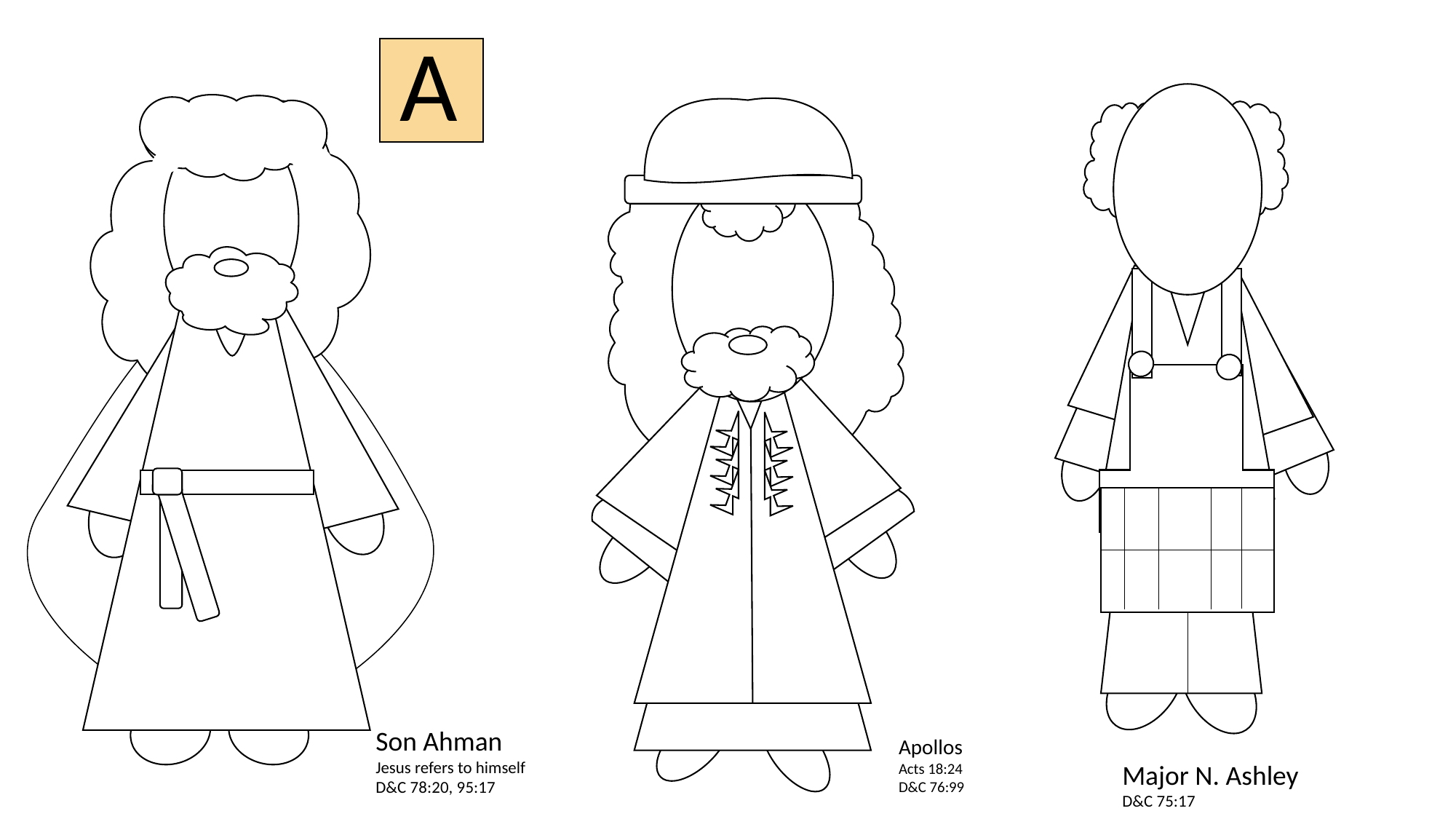

A

Son Ahman
Jesus refers to himself
D&C 78:20, 95:17
Apollos
Acts 18:24
D&C 76:99
Major N. Ashley
D&C 75:17